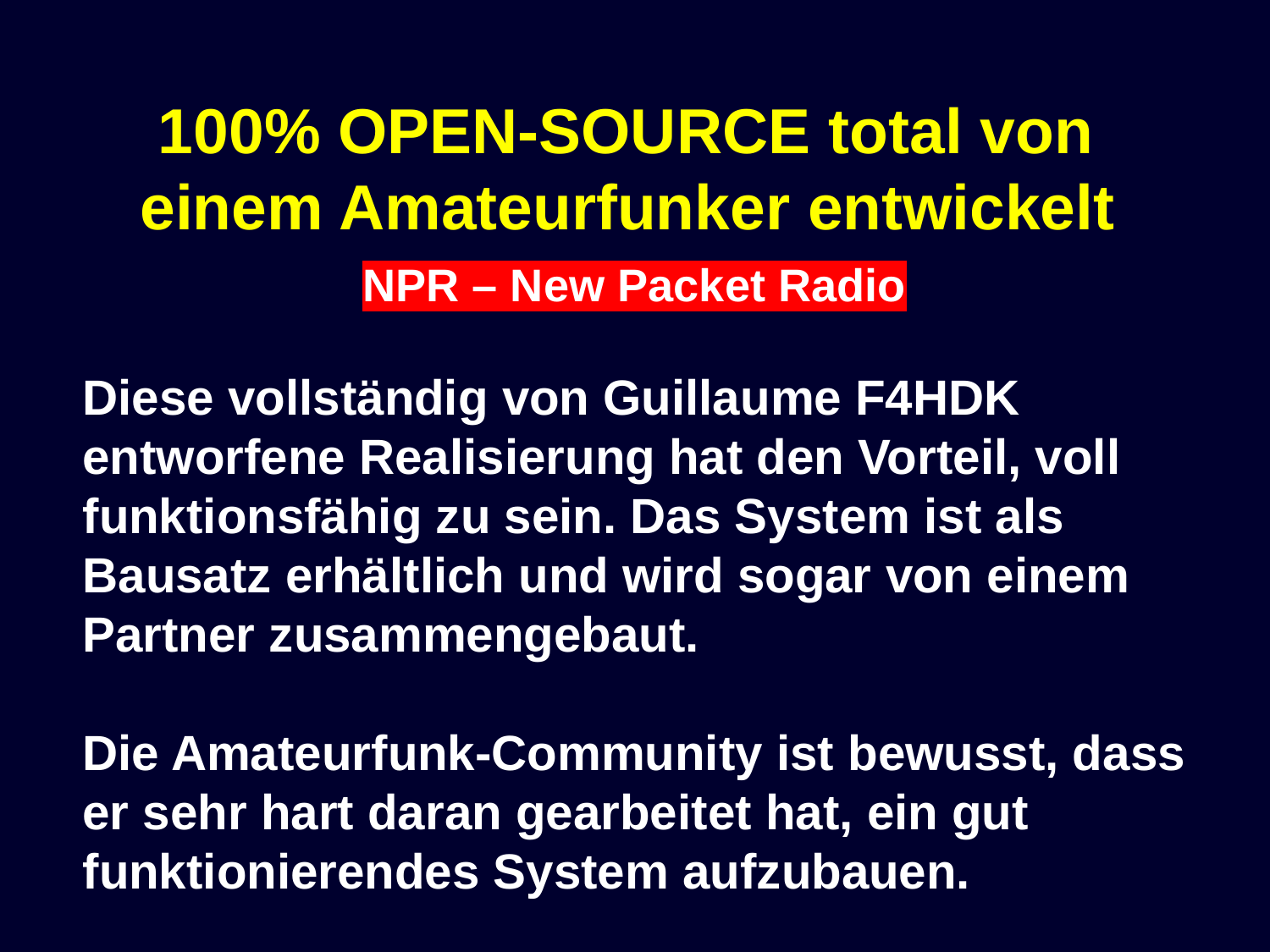

100% OPEN-SOURCE total von
einem Amateurfunker entwickelt
NPR – New Packet Radio

Diese vollständig von Guillaume F4HDK entworfene Realisierung hat den Vorteil, voll funktionsfähig zu sein. Das System ist als Bausatz erhältlich und wird sogar von einem Partner zusammengebaut.

Die Amateurfunk-Community ist bewusst, dass er sehr hart daran gearbeitet hat, ein gut funktionierendes System aufzubauen.